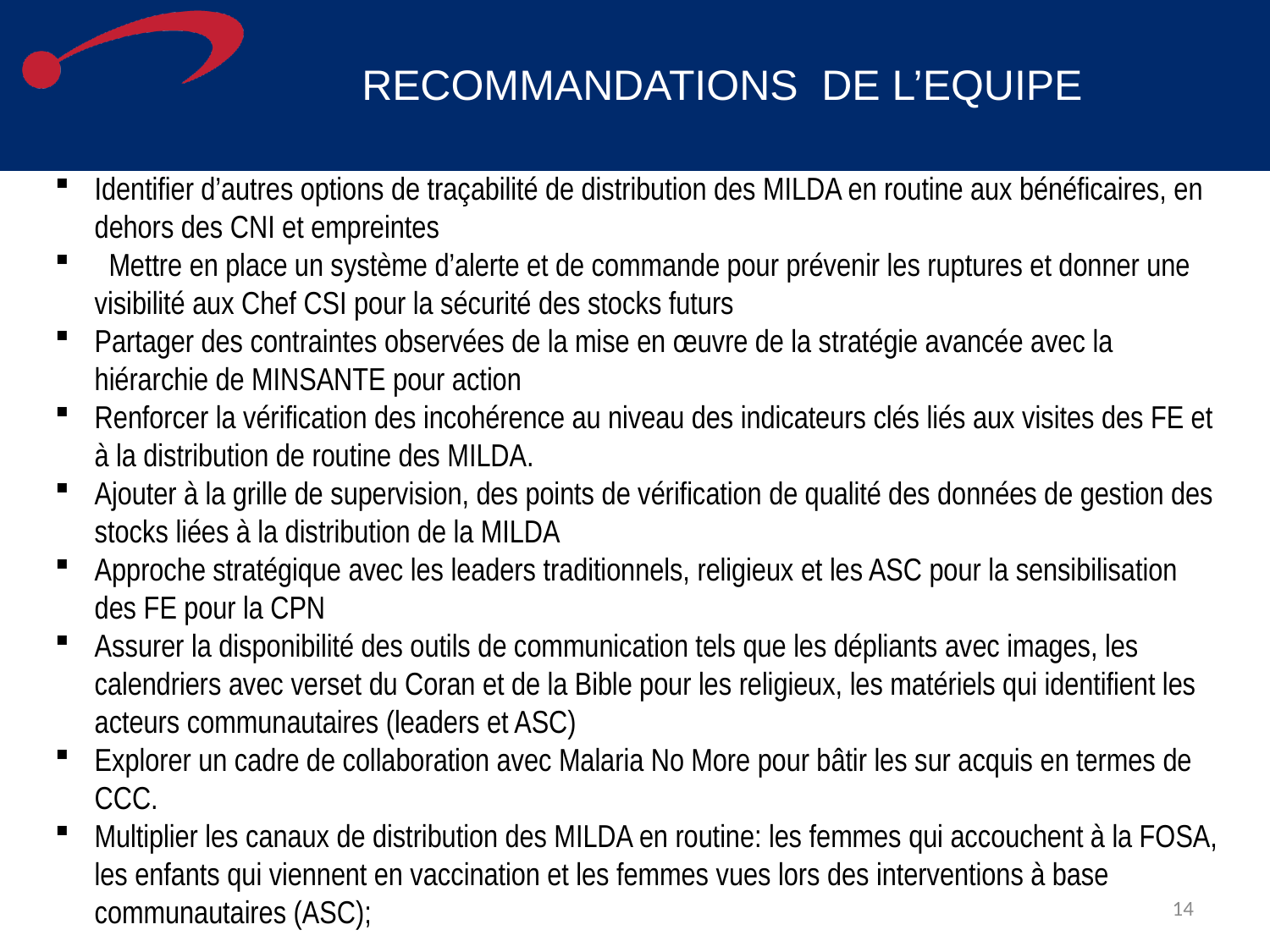

# RECOMMANDATIONS  DE L’EQUIPE
Identifier d’autres options de traçabilité de distribution des MILDA en routine aux bénéficaires, en dehors des CNI et empreintes
  Mettre en place un système d’alerte et de commande pour prévenir les ruptures et donner une visibilité aux Chef CSI pour la sécurité des stocks futurs
Partager des contraintes observées de la mise en œuvre de la stratégie avancée avec la hiérarchie de MINSANTE pour action
Renforcer la vérification des incohérence au niveau des indicateurs clés liés aux visites des FE et à la distribution de routine des MILDA.
Ajouter à la grille de supervision, des points de vérification de qualité des données de gestion des stocks liées à la distribution de la MILDA
Approche stratégique avec les leaders traditionnels, religieux et les ASC pour la sensibilisation des FE pour la CPN
Assurer la disponibilité des outils de communication tels que les dépliants avec images, les calendriers avec verset du Coran et de la Bible pour les religieux, les matériels qui identifient les acteurs communautaires (leaders et ASC)
Explorer un cadre de collaboration avec Malaria No More pour bâtir les sur acquis en termes de CCC.
Multiplier les canaux de distribution des MILDA en routine: les femmes qui accouchent à la FOSA, les enfants qui viennent en vaccination et les femmes vues lors des interventions à base communautaires (ASC);

14